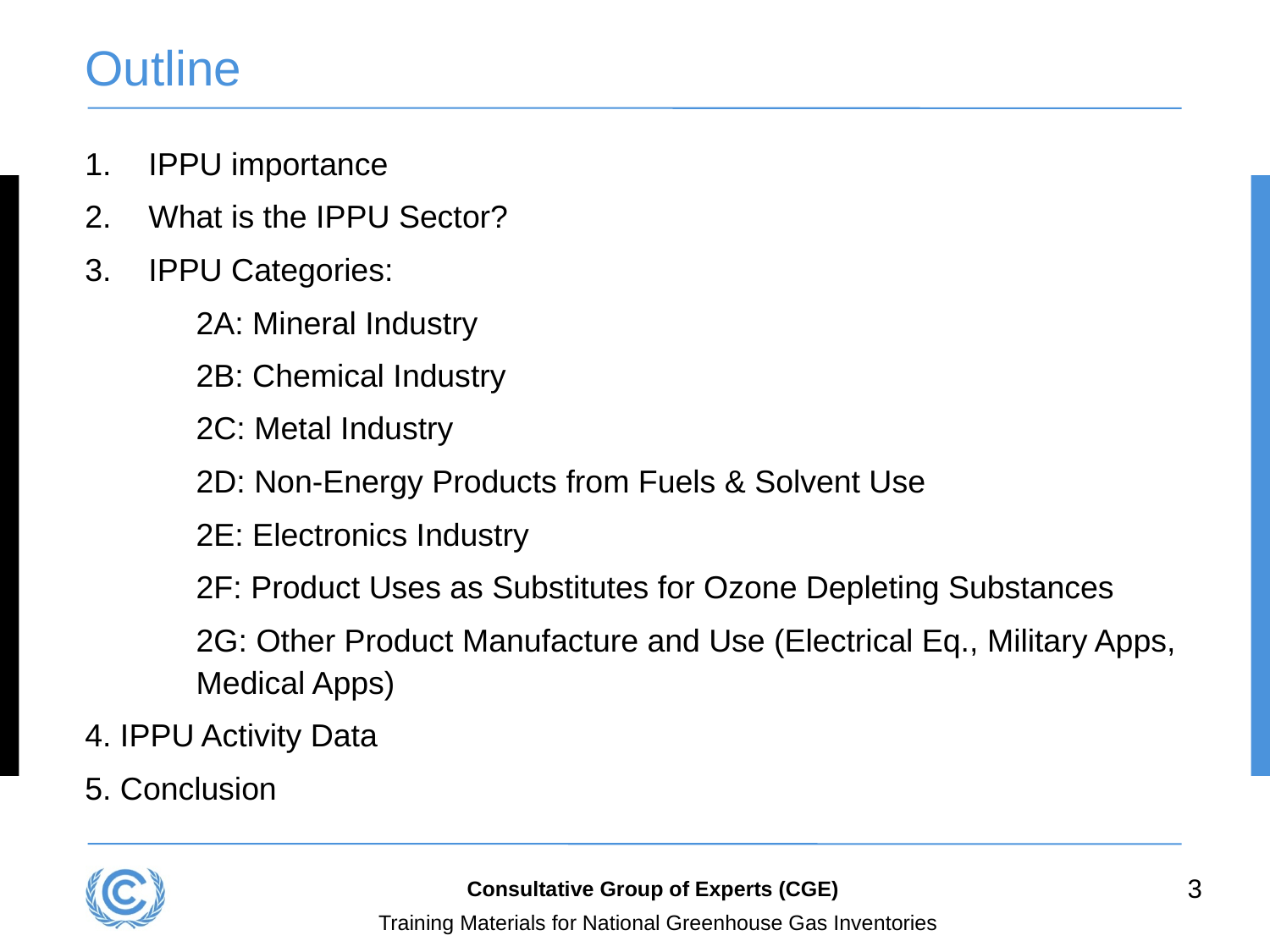

# Outline
IPPU importance
What is the IPPU Sector?
IPPU Categories:
2A: Mineral Industry
2B: Chemical Industry
2C: Metal Industry
2D: Non-Energy Products from Fuels & Solvent Use
2E: Electronics Industry
2F: Product Uses as Substitutes for Ozone Depleting Substances
2G: Other Product Manufacture and Use (Electrical Eq., Military Apps, Medical Apps)
4. IPPU Activity Data
5. Conclusion

3
Consultative Group of Experts (CGE)
Training Materials for National Greenhouse Gas Inventories